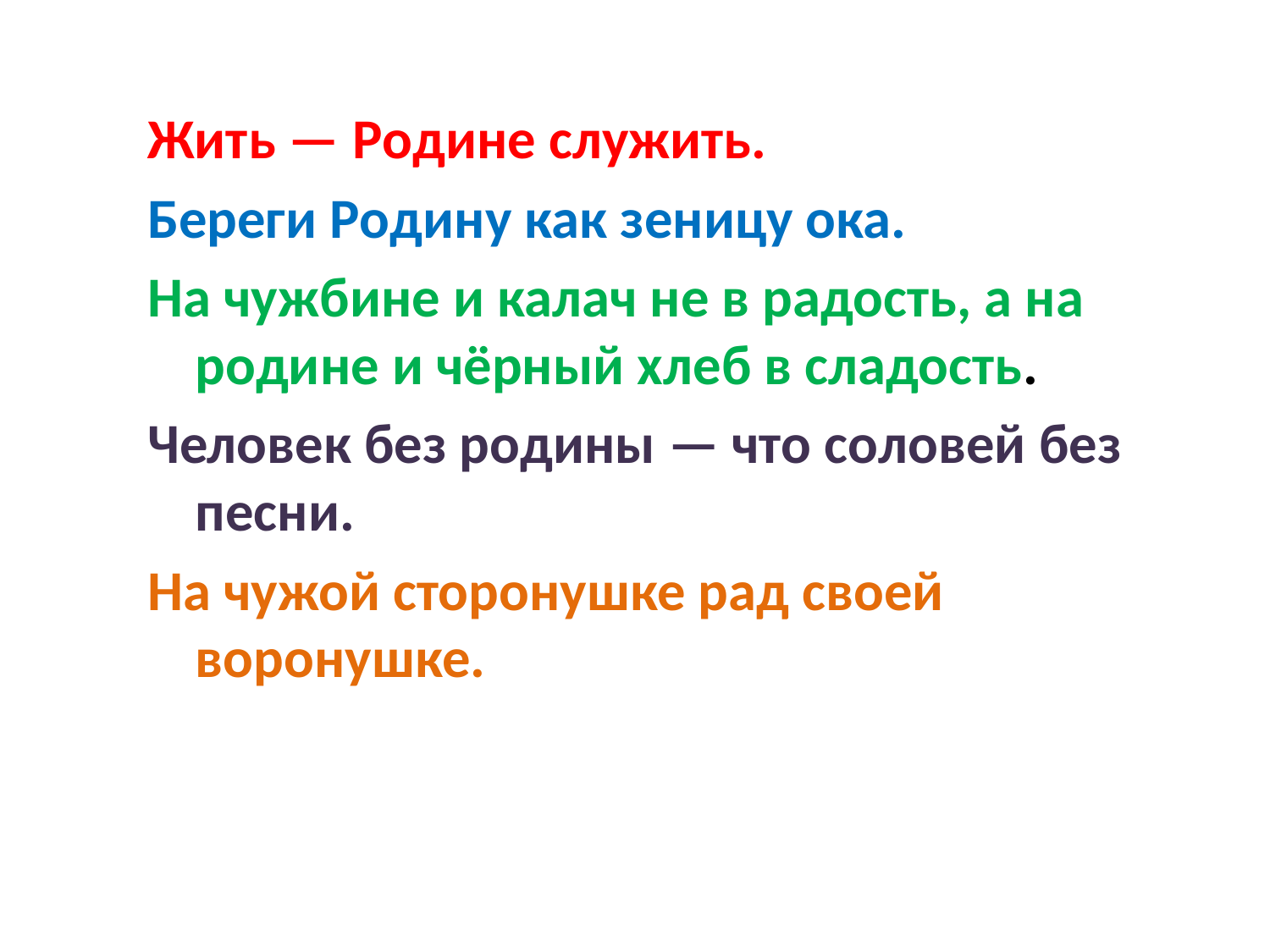

Жить — Родине служить.
Береги Родину как зеницу ока.
На чужбине и калач не в радость, а на родине и чёрный хлеб в сладость.
Человек без родины — что соловей без песни.
На чужой сторонушке рад своей воронушке.